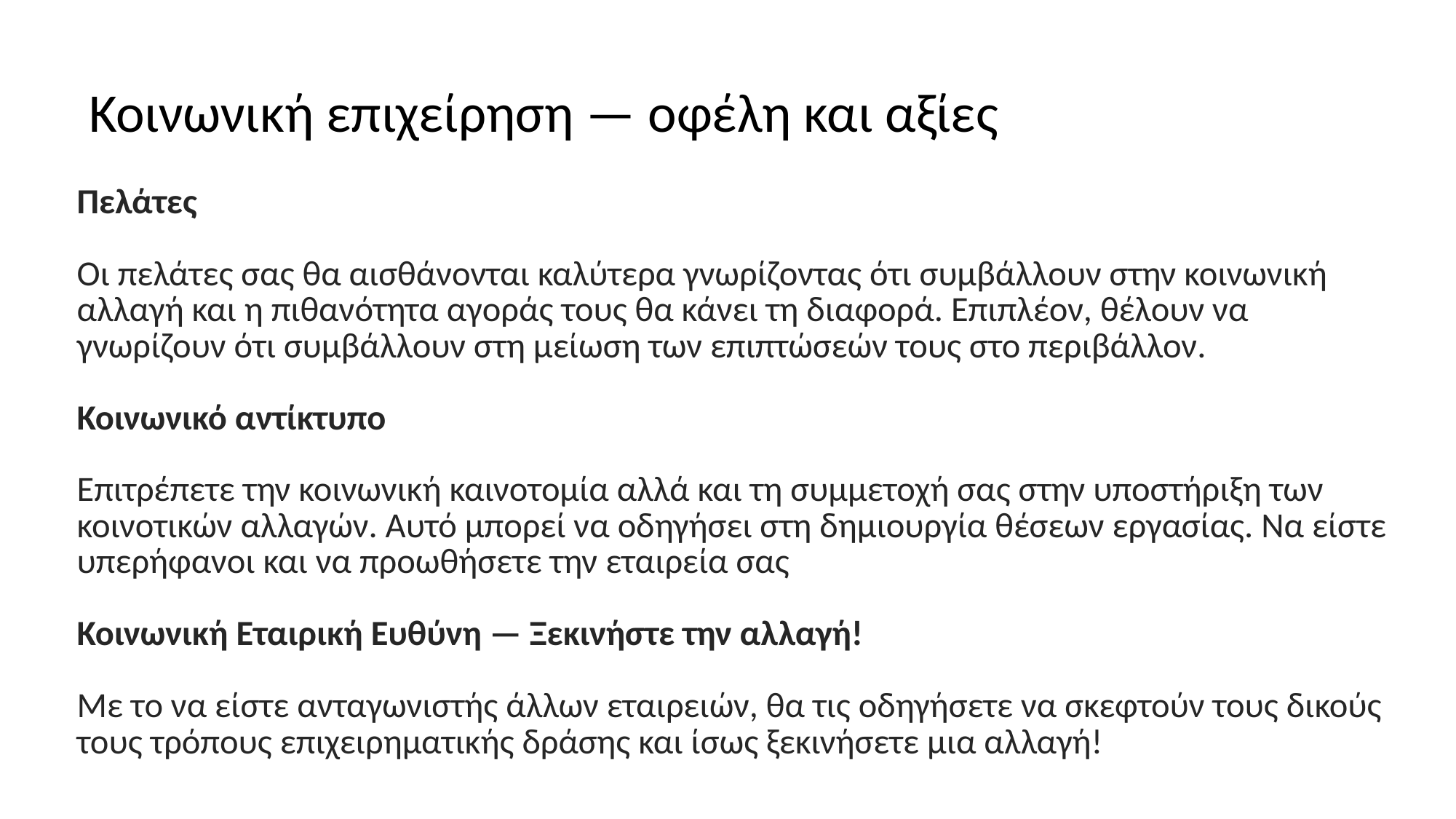

Κοινωνική επιχείρηση — οφέλη και αξίες
Πελάτες

Οι πελάτες σας θα αισθάνονται καλύτερα γνωρίζοντας ότι συμβάλλουν στην κοινωνική αλλαγή και η πιθανότητα αγοράς τους θα κάνει τη διαφορά. Επιπλέον, θέλουν να γνωρίζουν ότι συμβάλλουν στη μείωση των επιπτώσεών τους στο περιβάλλον.

Κοινωνικό αντίκτυπο

Επιτρέπετε την κοινωνική καινοτομία αλλά και τη συμμετοχή σας στην υποστήριξη των κοινοτικών αλλαγών. Αυτό μπορεί να οδηγήσει στη δημιουργία θέσεων εργασίας. Να είστε υπερήφανοι και να προωθήσετε την εταιρεία σας

Κοινωνική Εταιρική Ευθύνη — Ξεκινήστε την αλλαγή!

Με το να είστε ανταγωνιστής άλλων εταιρειών, θα τις οδηγήσετε να σκεφτούν τους δικούς τους τρόπους επιχειρηματικής δράσης και ίσως ξεκινήσετε μια αλλαγή!